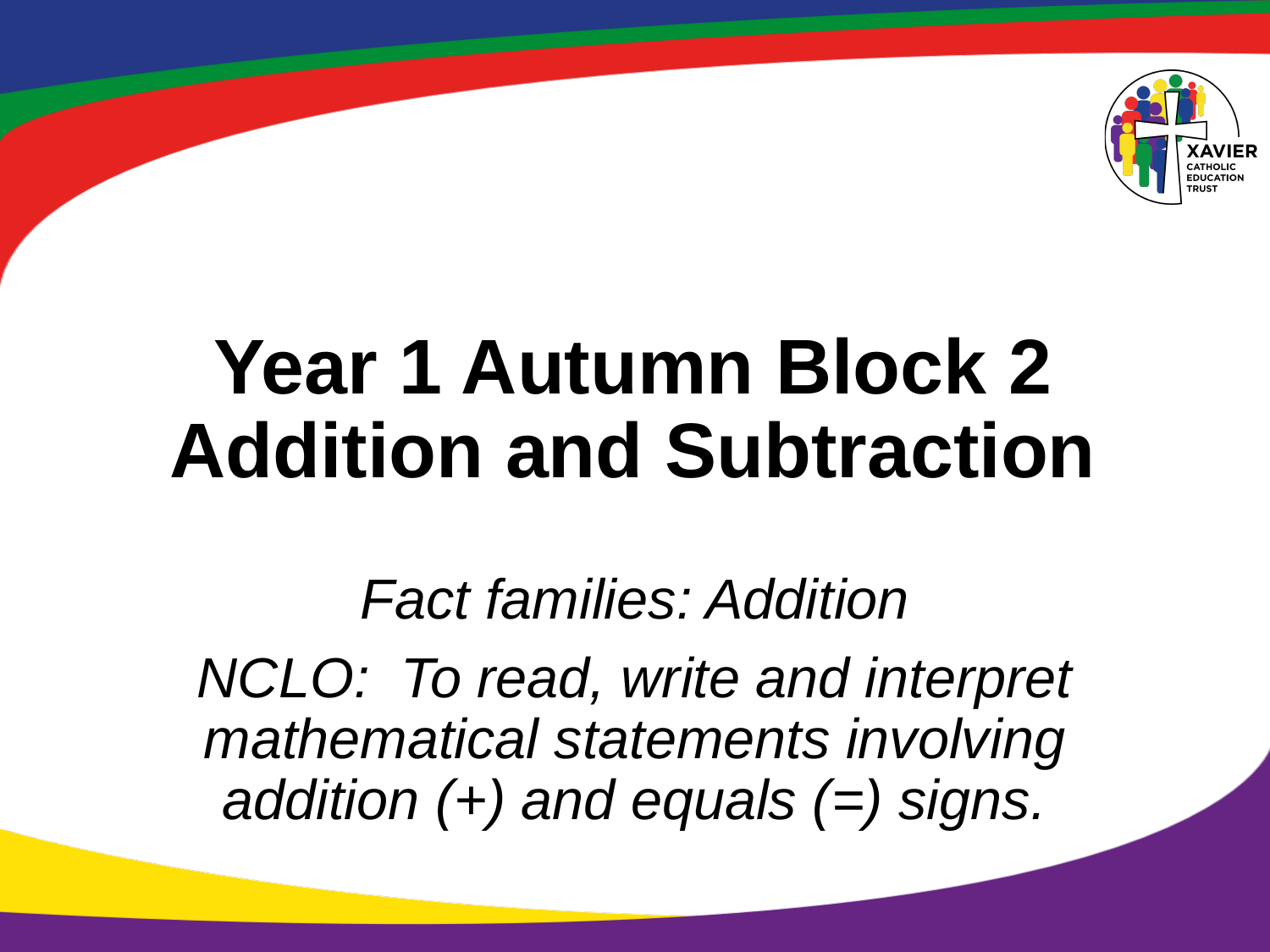

# Year 1 Autumn Block 2 Addition and Subtraction
Fact families: Addition
NCLO:  To read, write and interpret mathematical statements involving addition (+) and equals (=) signs.